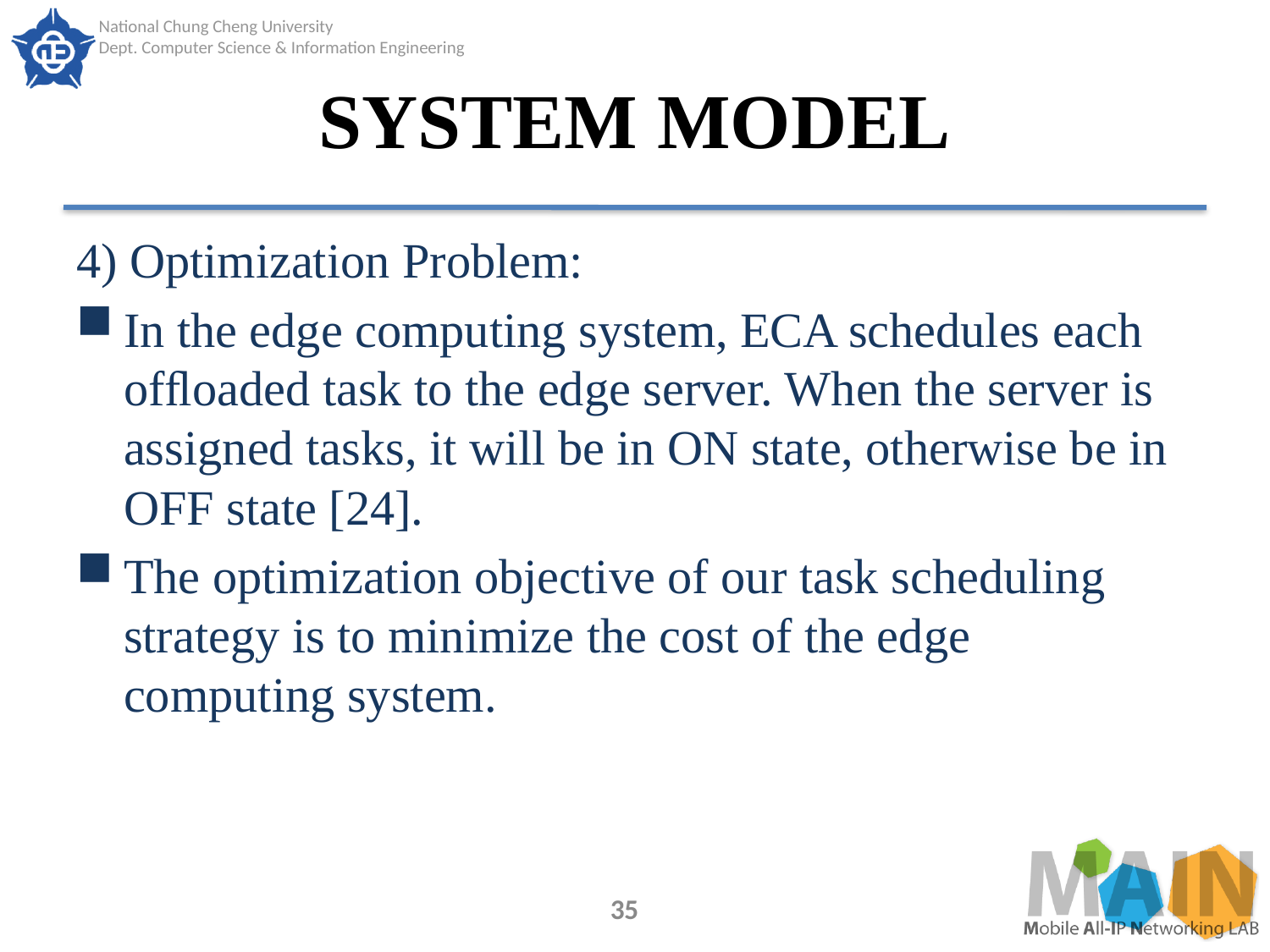

# SYSTEM MODEL
4) Optimization Problem:
In the edge computing system, ECA schedules each ofﬂoaded task to the edge server. When the server is assigned tasks, it will be in ON state, otherwise be in OFF state [24].
The optimization objective of our task scheduling strategy is to minimize the cost of the edge computing system.

35